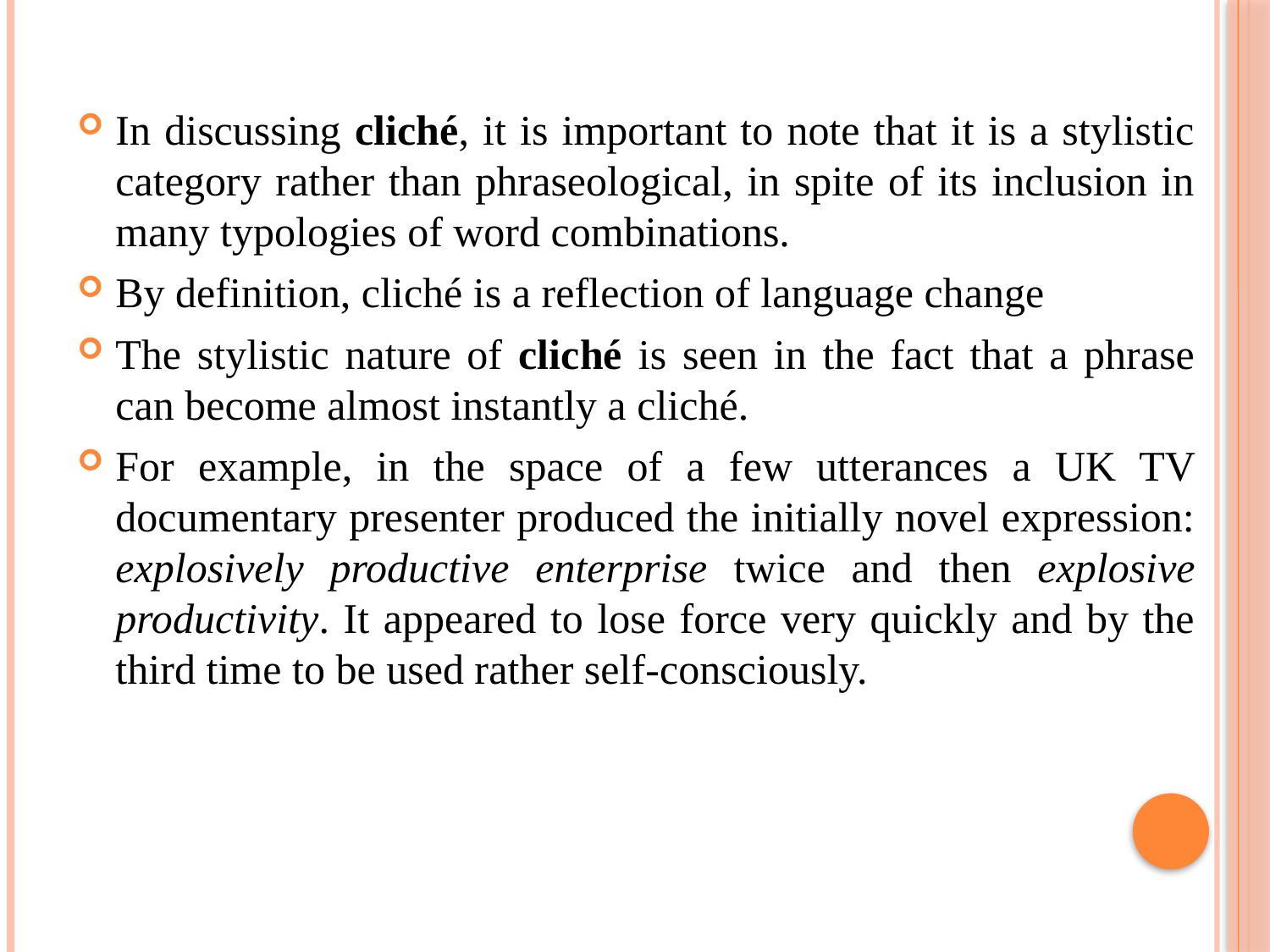

In discussing cliché, it is important to note that it is a stylistic category rather than phraseological, in spite of its inclusion in many typologies of word combinations.
By definition, cliché is a reflection of language change
The stylistic nature of cliché is seen in the fact that a phrase can become almost instantly a cliché.
For example, in the space of a few utterances a UK TV documentary presenter produced the initially novel expression: explosively productive enterprise twice and then explosive productivity. It appeared to lose force very quickly and by the third time to be used rather self-consciously.